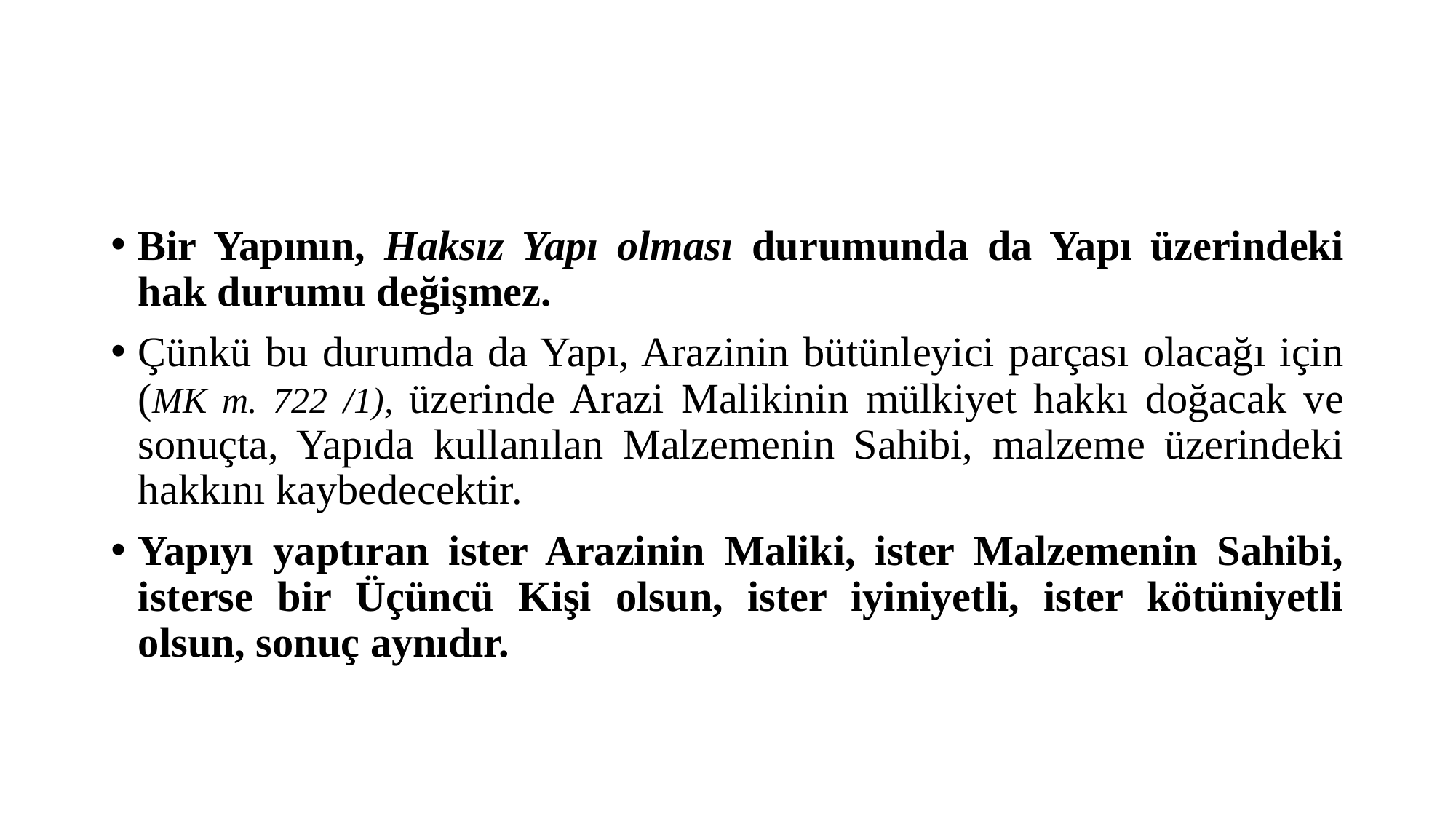

#
Bir Yapının, Haksız Yapı olması durumunda da Yapı üzerindeki hak durumu değişmez.
Çünkü bu durumda da Yapı, Arazinin bütünleyici parçası olacağı için (MK m. 722 /1), üzerinde Arazi Malikinin mülkiyet hakkı doğacak ve sonuçta, Yapıda kullanılan Malzemenin Sahibi, malzeme üzerindeki hakkını kaybedecektir.
Yapıyı yaptıran ister Arazinin Maliki, ister Malzemenin Sahibi, isterse bir Üçüncü Kişi olsun, ister iyiniyetli, ister kötüniyetli olsun, sonuç aynıdır.